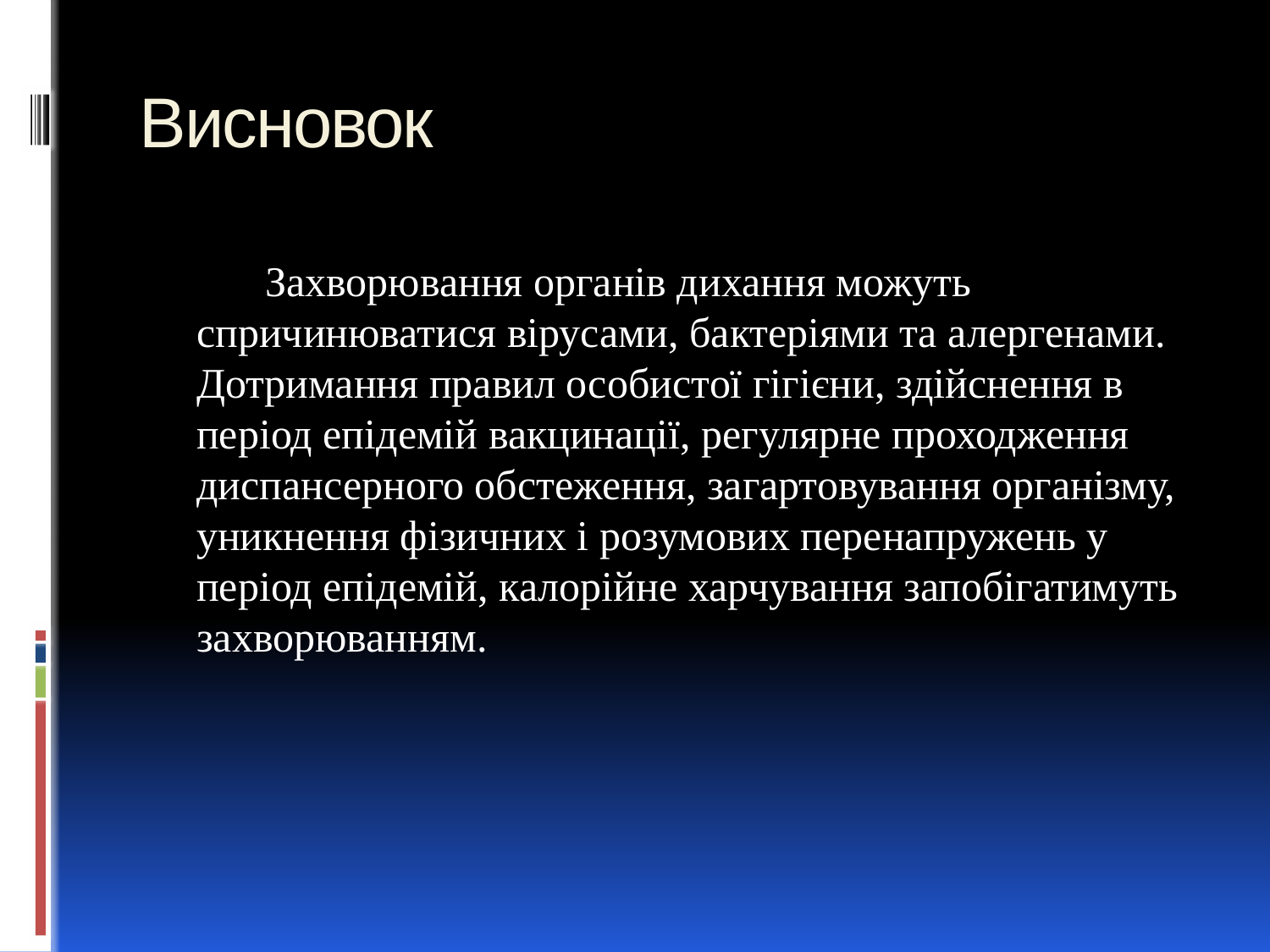

# Висновок
           Захворювання органів дихання можуть спричинюватися вірусами, бактеріями та алергенами. Дотримання правил особистої гігієни, здійснення в період епідемій вакцинації, регулярне проходження диспансерного обстеження, загартовування організму, уникнення фізичних і розумових перенапружень у період епідемій, калорійне харчування запобігатимуть захворюванням.